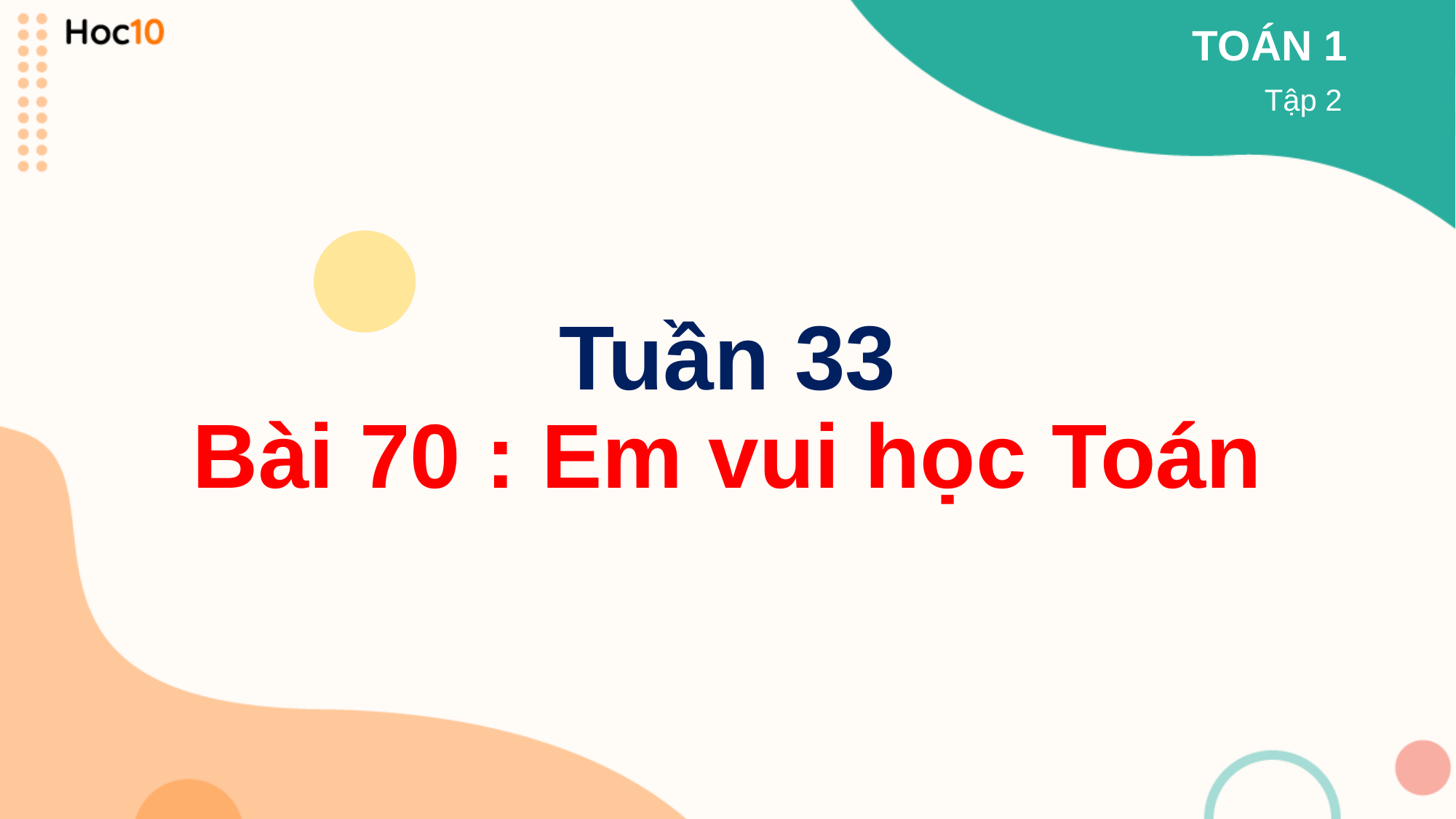

TOÁN 1
Tập 2
# Tuần 33 Bài 70 : Em vui học Toán